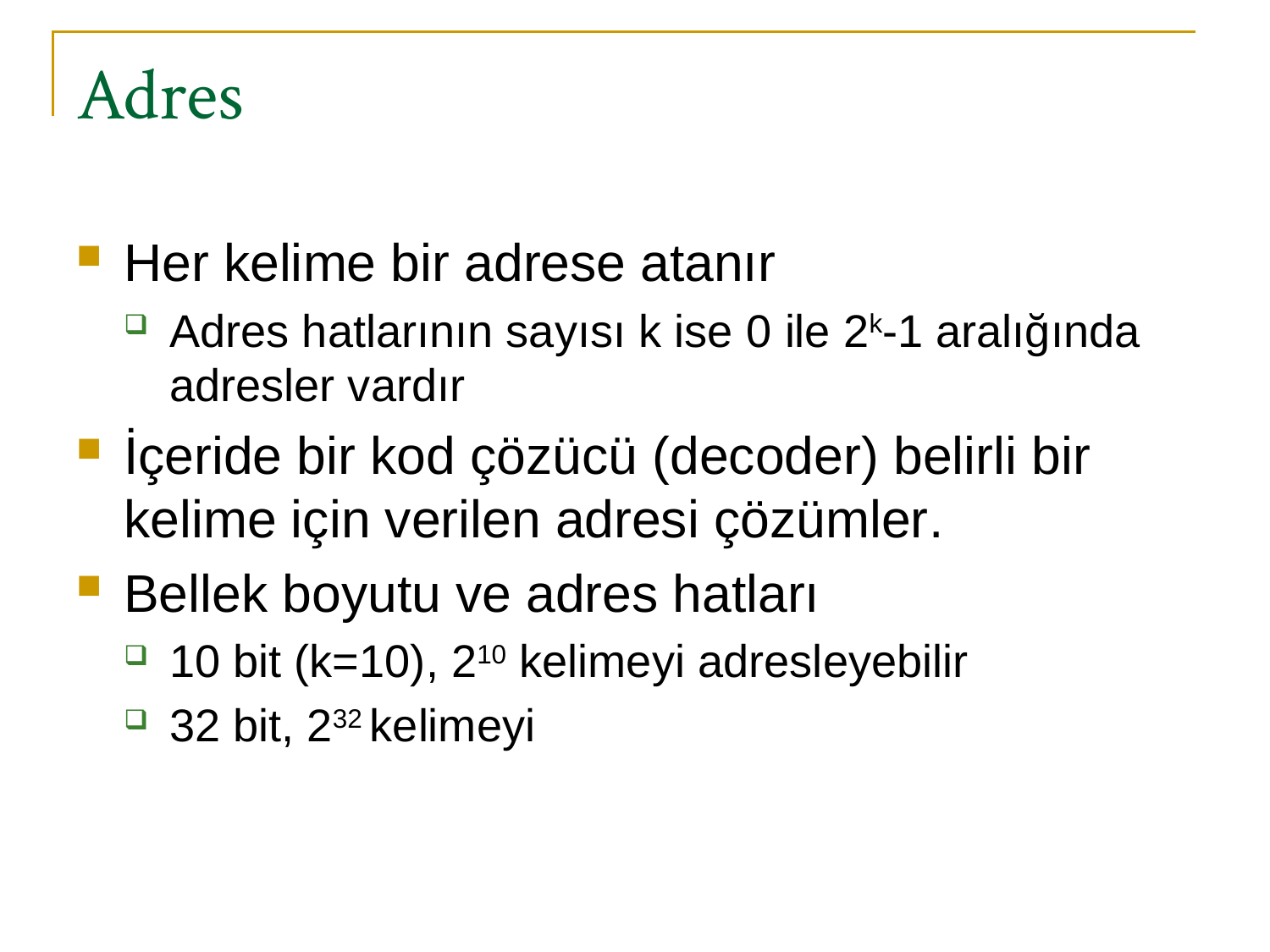

# Adres
Her kelime bir adrese atanır
Adres hatlarının sayısı k ise 0 ile 2k-1 aralığında adresler vardır
İçeride bir kod çözücü (decoder) belirli bir kelime için verilen adresi çözümler.
Bellek boyutu ve adres hatları
10 bit (k=10), 210 kelimeyi adresleyebilir
32 bit, 232 kelimeyi